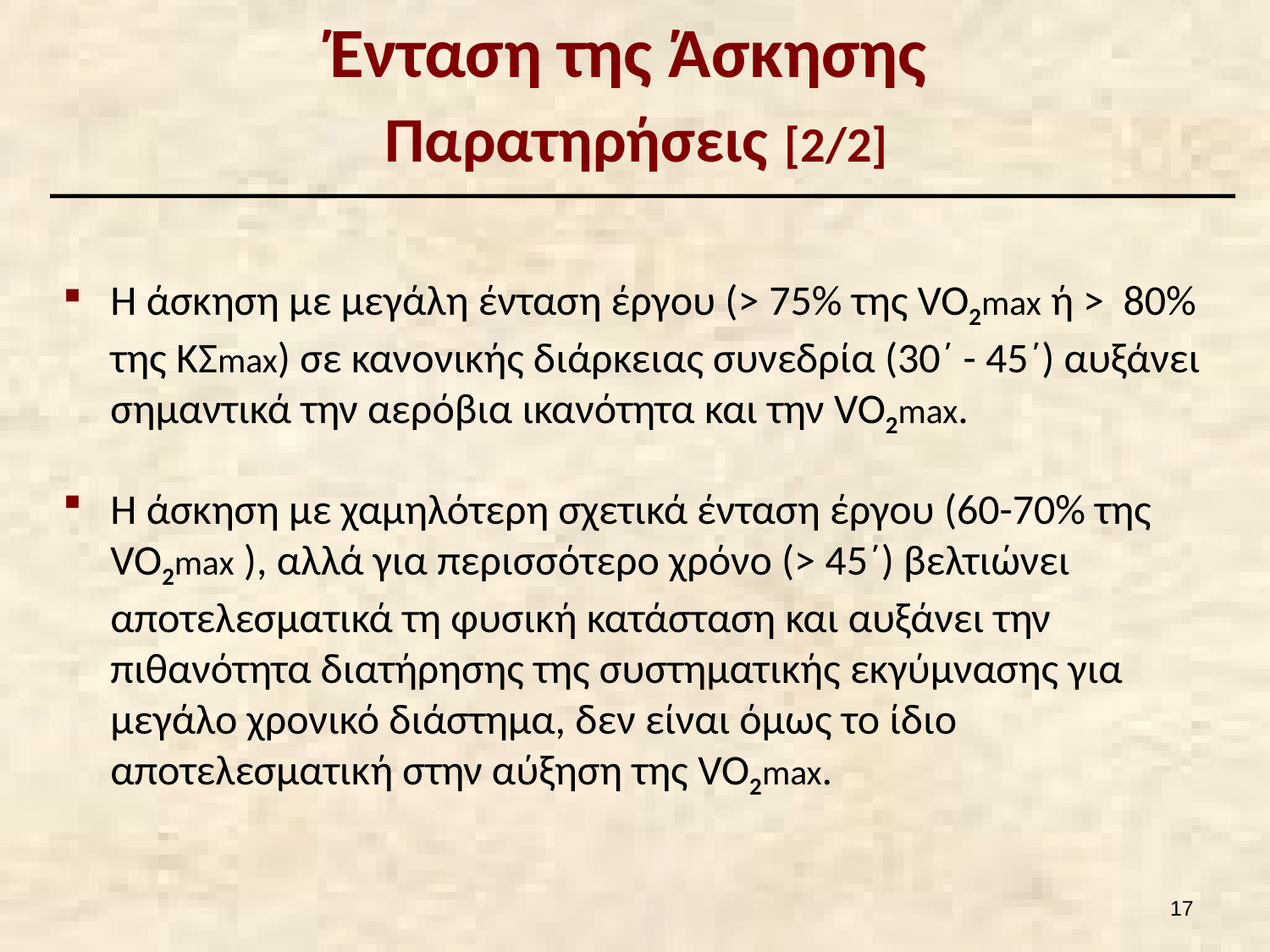

# Ένταση της Άσκησης Παρατηρήσεις [2/2]

Η άσκηση με μεγάλη ένταση έργου (> 75% της VO2max ή >  80% της ΚΣmax) σε κανονικής διάρκειας συνεδρία (30΄ - 45΄) αυξάνει σημαντικά την αερόβια ικανότητα και την VO2max.

Η άσκηση με χαμηλότερη σχετικά ένταση έργου (60-70% της VO2max ), αλλά για περισσότερο χρόνο (> 45΄) βελτιώνει αποτελεσματικά τη φυσική κατάσταση και αυξάνει την πιθανότητα διατήρησης της συστηματικής εκγύμνασης για μεγάλο χρονικό διάστημα, δεν είναι όμως το ίδιο αποτελεσματική στην αύξηση της VO2max.

17